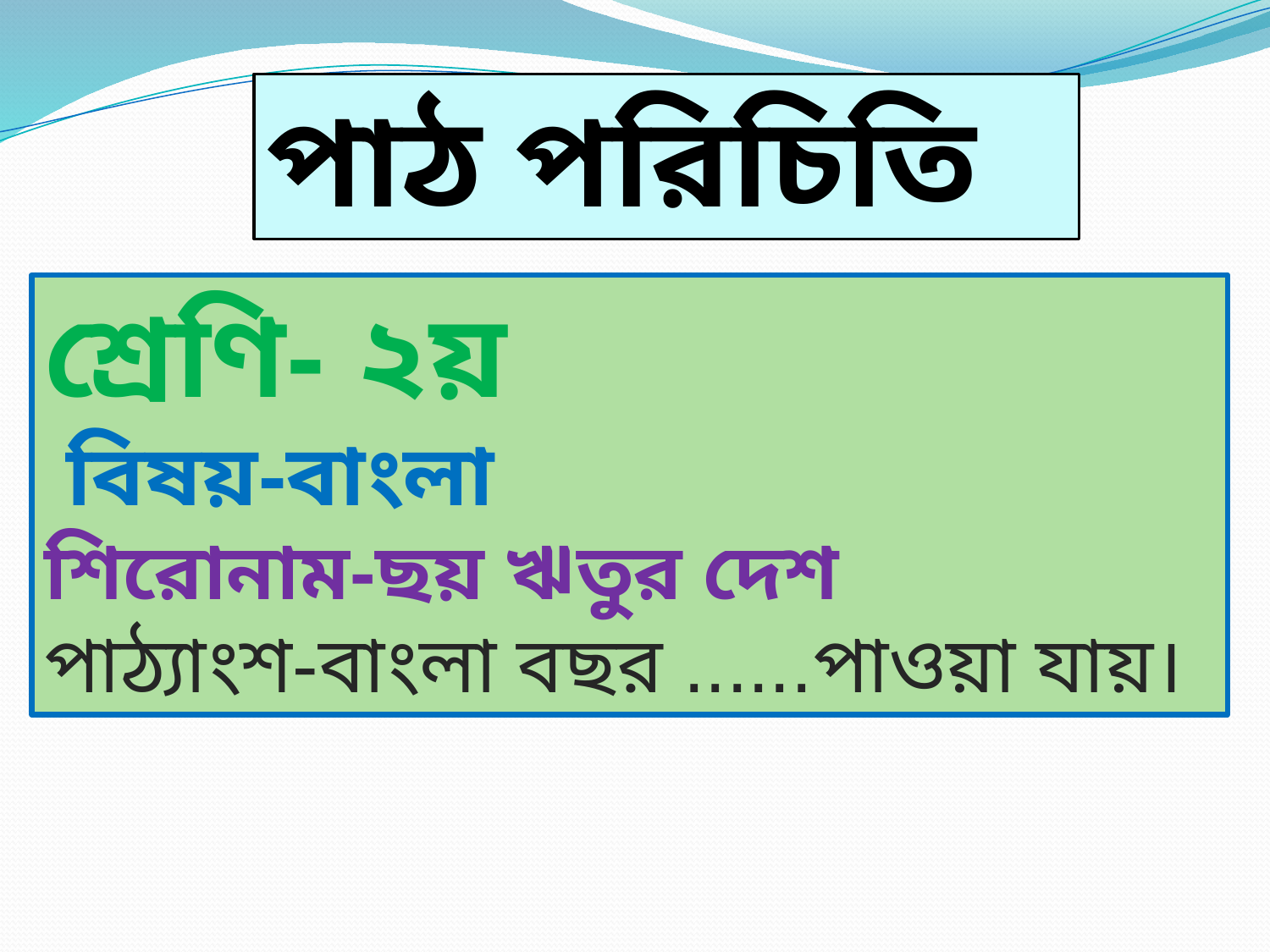

পাঠ পরিচিতি
শ্রেণি- ২য়
 বিষয়-বাংলা
শিরোনাম-ছয় ঋতুর দেশ
পাঠ্যাংশ-বাংলা বছর ......পাওয়া যায়।